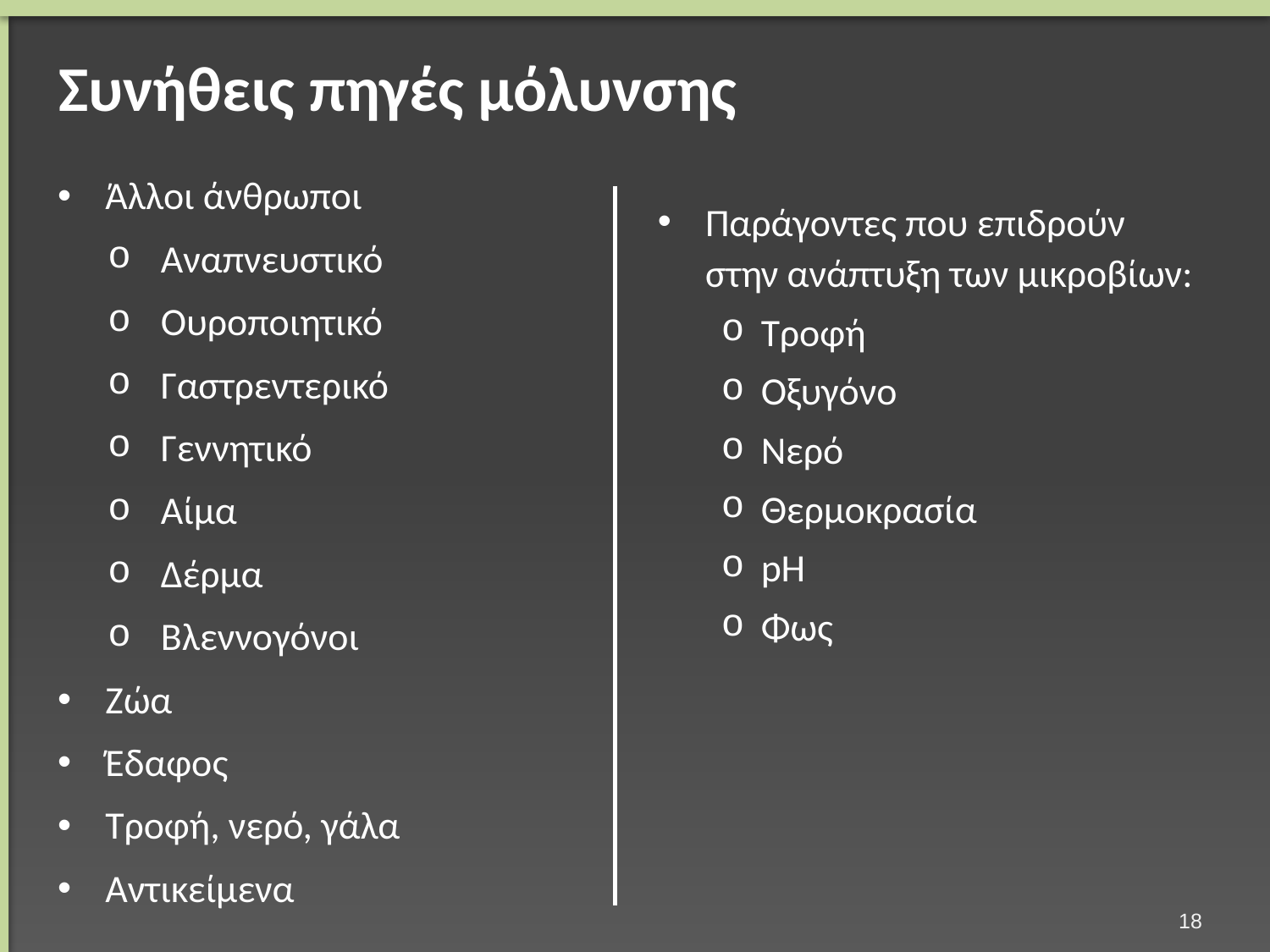

# Συνήθεις πηγές μόλυνσης
Άλλοι άνθρωποι
Αναπνευστικό
Ουροποιητικό
Γαστρεντερικό
Γεννητικό
Αίμα
Δέρμα
Βλεννογόνοι
Ζώα
Έδαφος
Τροφή, νερό, γάλα
Αντικείμενα
Παράγοντες που επιδρούν στην ανάπτυξη των μικροβίων:
Τροφή
Οξυγόνο
Νερό
Θερμοκρασία
pH
Φως
18